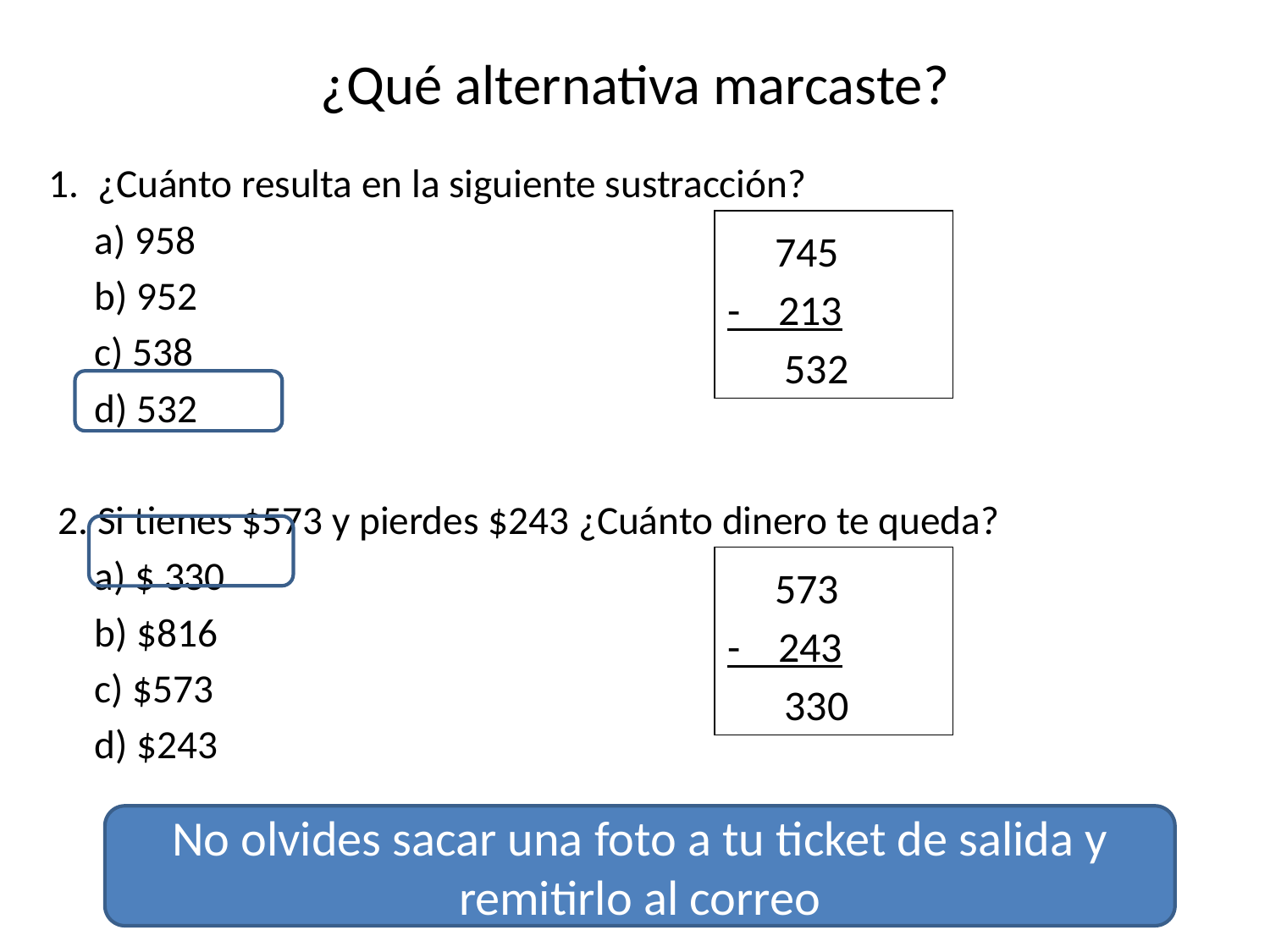

# ¿Qué alternativa marcaste?
1.  ¿Cuánto resulta en la siguiente sustracción?
     a) 958
     b) 952
     c) 538
     d) 532

 2. Si tienes $573 y pierdes $243 ¿Cuánto dinero te queda?
     a) $ 330
     b) $816
     c) $573
     d) $243
     745
-    213
      532

     573
-    243
      330
No olvides sacar una foto a tu ticket de salida y remitirlo al correo